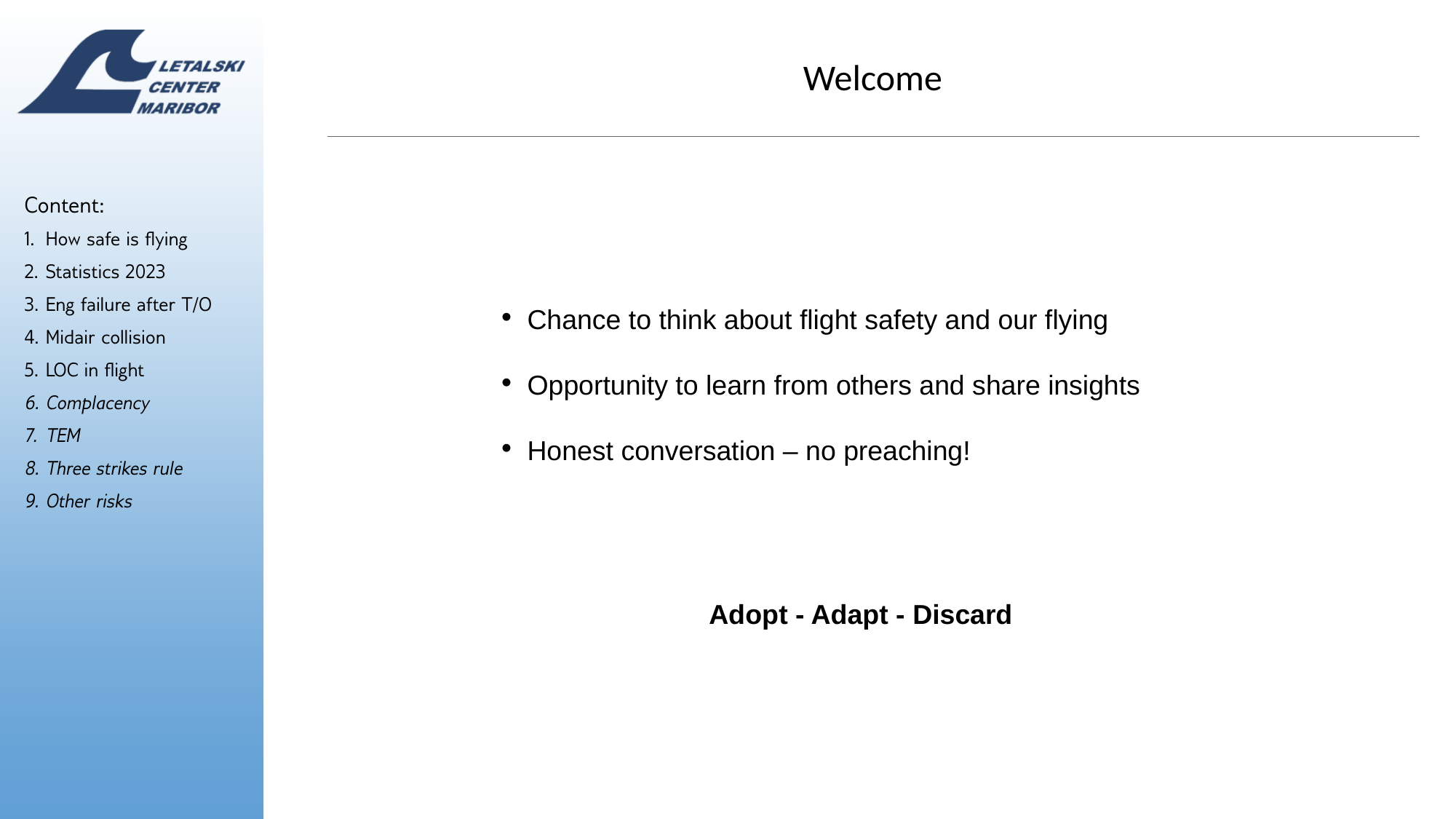

# Welcome

Content:
How safe is flying
Statistics 2023
Eng failure after T/O
Midair collision
LOC in flight
Complacency
TEM
Three strikes rule
Other risks

Chance to think about flight safety and our flying

Opportunity to learn from others and share insights

Honest conversation – no preaching!

Adopt - Adapt - Discard